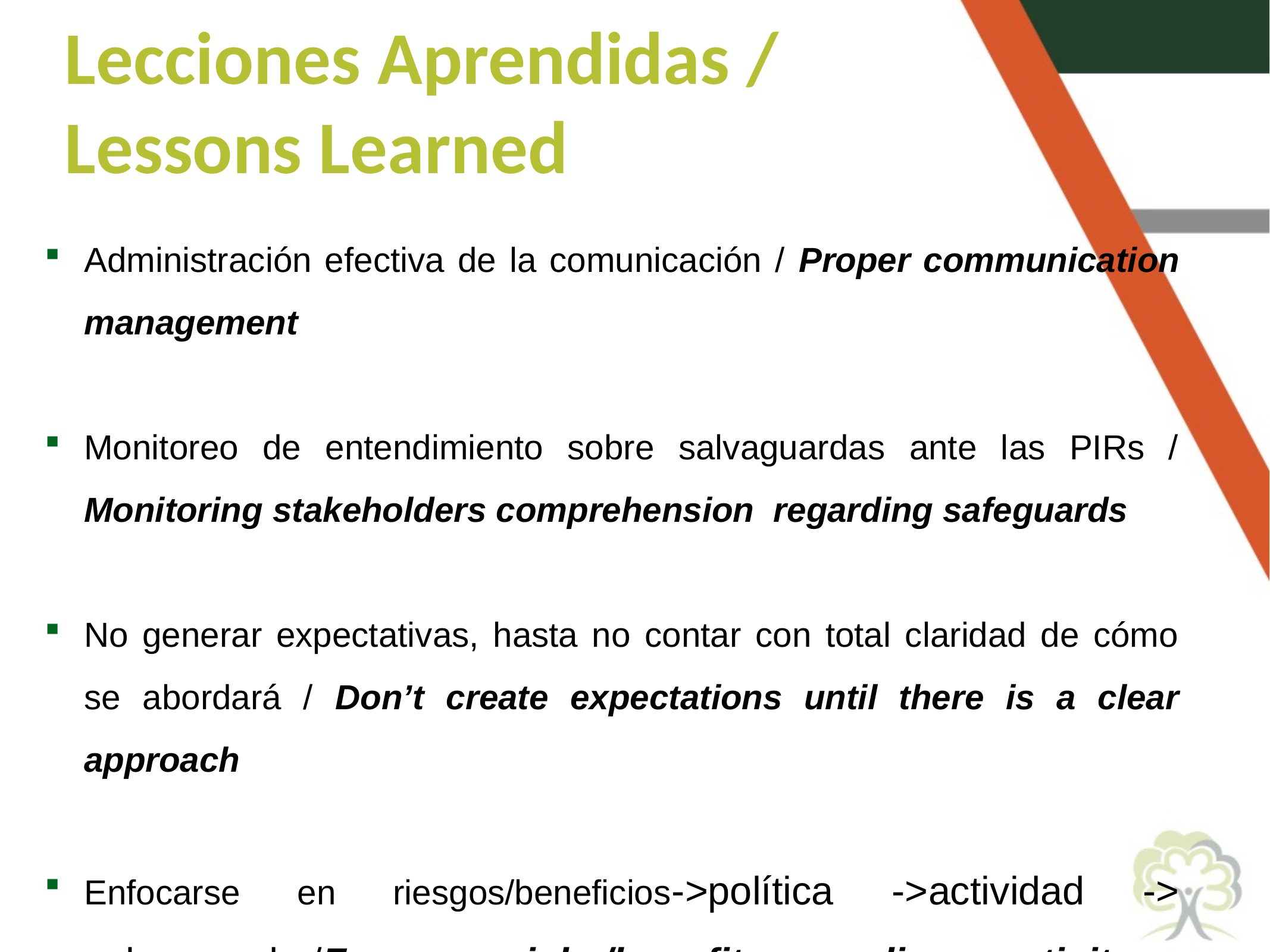

Lecciones Aprendidas / Lessons Learned
Administración efectiva de la comunicación / Proper communication management

Monitoreo de entendimiento sobre salvaguardas ante las PIRs / Monitoring stakeholders comprehension  regarding safeguards

No generar expectativas, hasta no contar con total claridad de cómo se abordará / Don’t create expectations until there is a clear approach

Enfocarse en riesgos/beneficios->política ->actividad -> salvaguarda /Focus on risks/benefits - > policy-> activity

PARTES
INTERESADAS